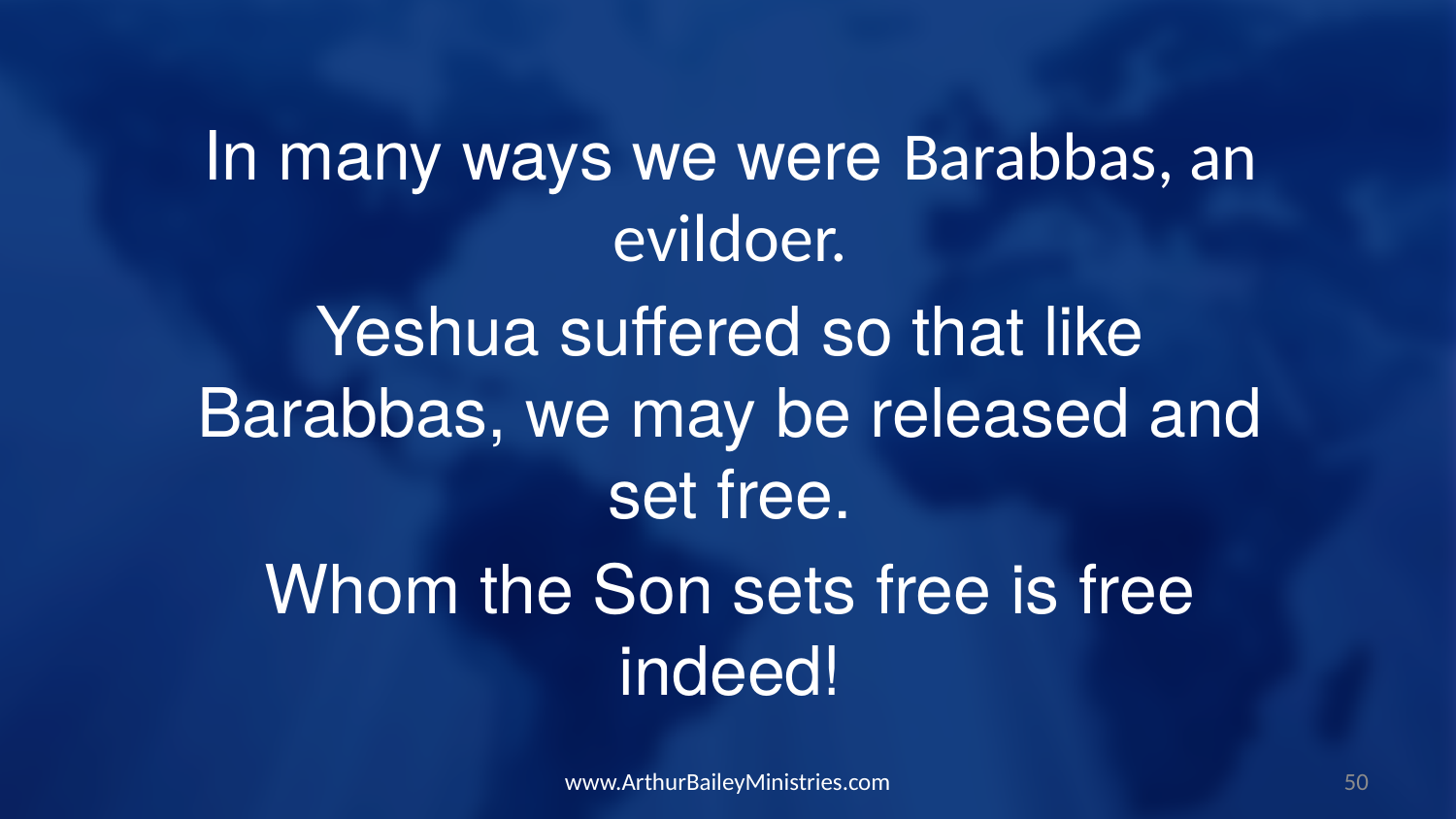

In many ways we were Barabbas, an evildoer.
Yeshua suffered so that like Barabbas, we may be released and set free.
Whom the Son sets free is free indeed!
www.ArthurBaileyMinistries.com
50